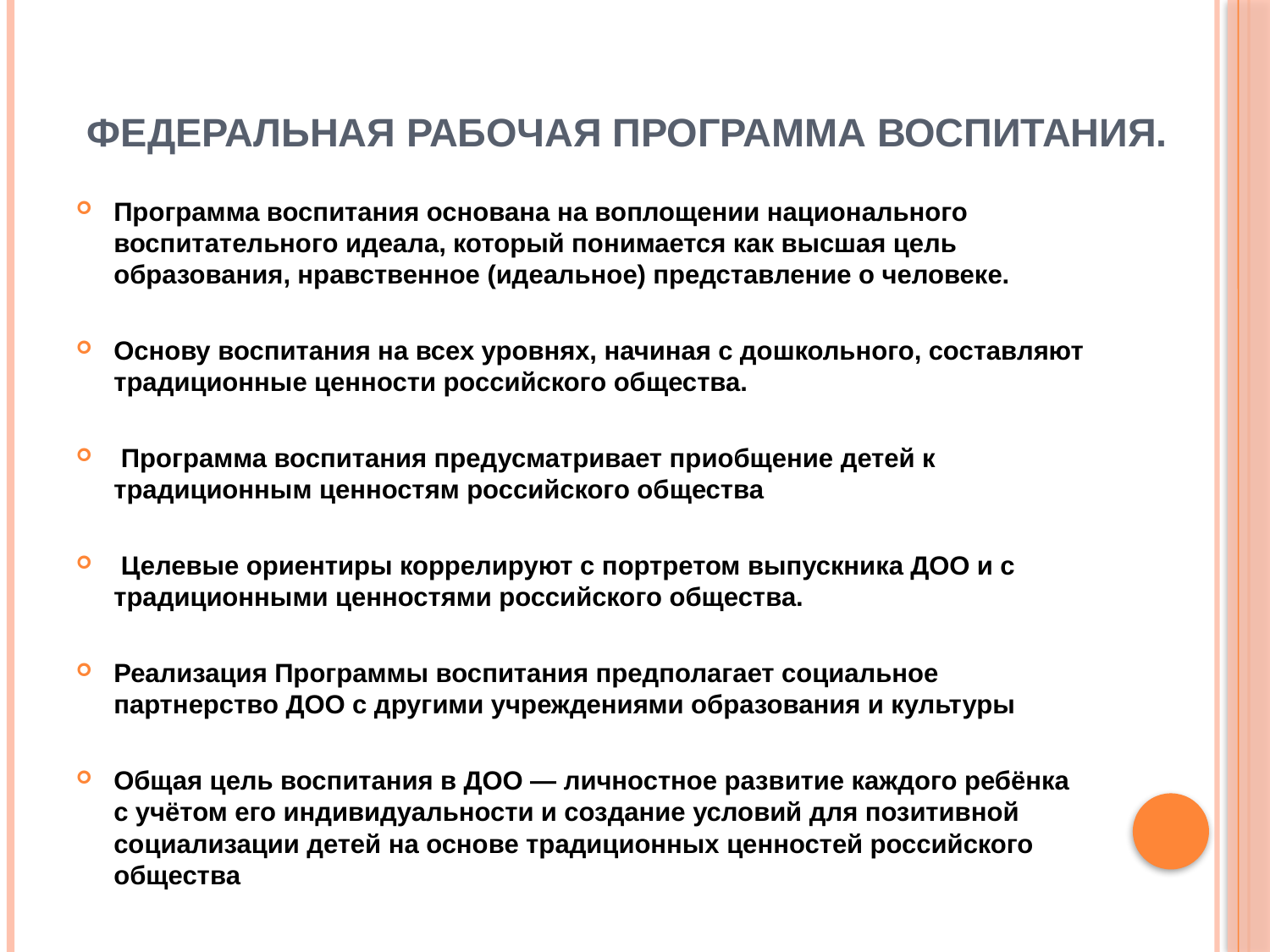

# Федеральная рабочая программа воспитания.
Программа воспитания основана на воплощении национального воспитательного идеала, который понимается как высшая цель образования, нравственное (идеальное) представление о человеке.

Основу воспитания на всех уровнях, начиная с дошкольного, составляют традиционные ценности российского общества.

 Программа воспитания предусматривает приобщение детей к традиционным ценностям российского общества

 Целевые ориентиры коррелируют с портретом выпускника ДОО и с традиционными ценностями российского общества.

Реализация Программы воспитания предполагает социальное партнерство ДОО с другими учреждениями образования и культуры

Общая цель воспитания в ДОО — личностное развитие каждого ребёнка с учётом его индивидуальности и создание условий для позитивной социализации детей на основе традиционных ценностей российского общества